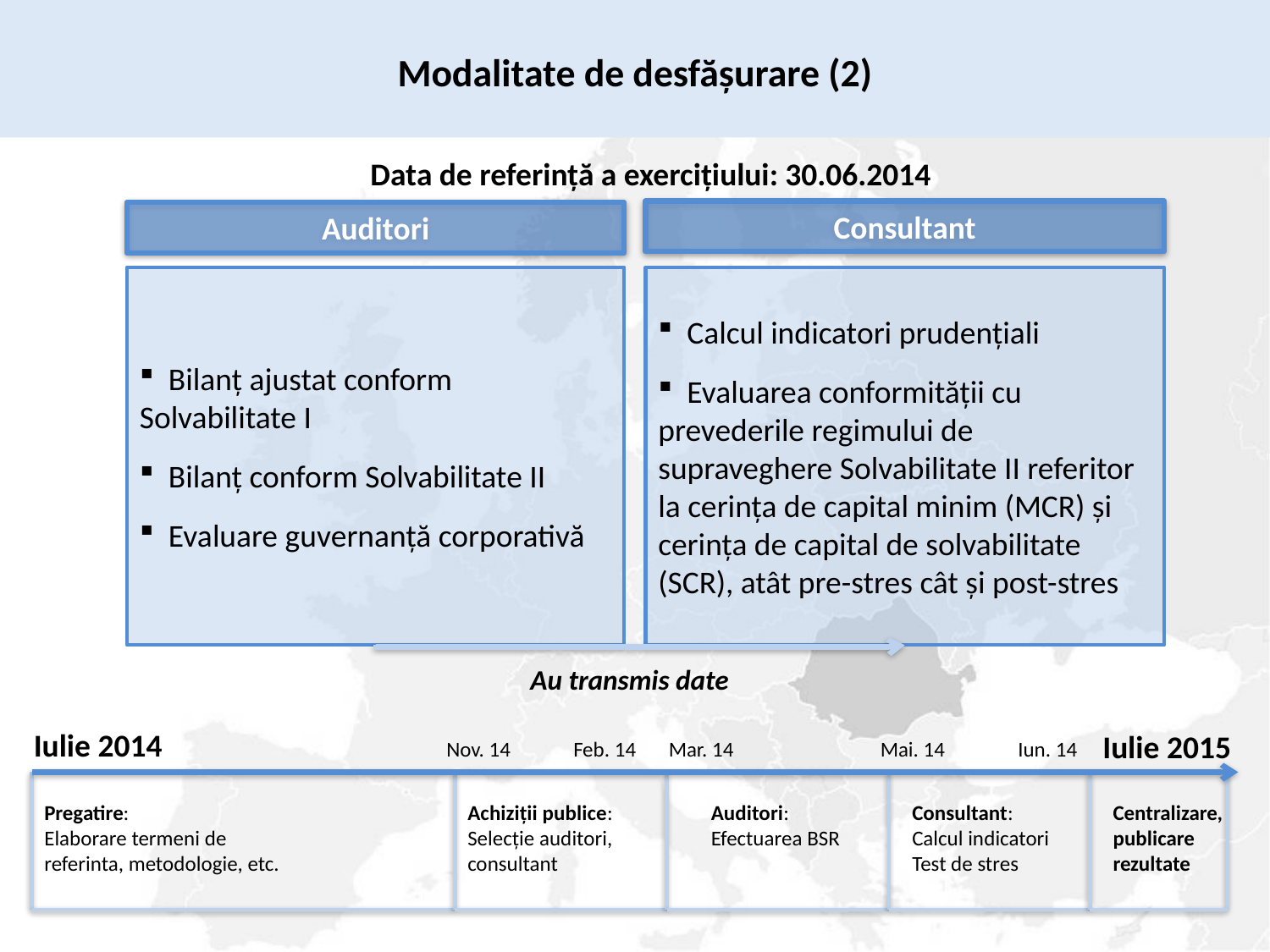

# Modalitate de desfășurare (2)
Data de referință a exercițiului: 30.06.2014
Consultant
Auditori
  Bilanț ajustat conform Solvabilitate I
  Bilanț conform Solvabilitate II
  Evaluare guvernanță corporativă
  Calcul indicatori prudențiali
  Evaluarea conformității cu prevederile regimului de supraveghere Solvabilitate II referitor la cerința de capital minim (MCR) și cerința de capital de solvabilitate (SCR), atât pre-stres cât și post-stres
Au transmis date
Iulie 2014
Iulie 2015
Nov. 14
Feb. 14
Mar. 14
Mai. 14
Iun. 14
Pregatire:
Elaborare termeni de referinta, metodologie, etc.
Achiziții publice:
Selecție auditori, consultant
Auditori:
Efectuarea BSR
Consultant:
Calcul indicatori
Test de stres
Centralizare, publicare rezultate